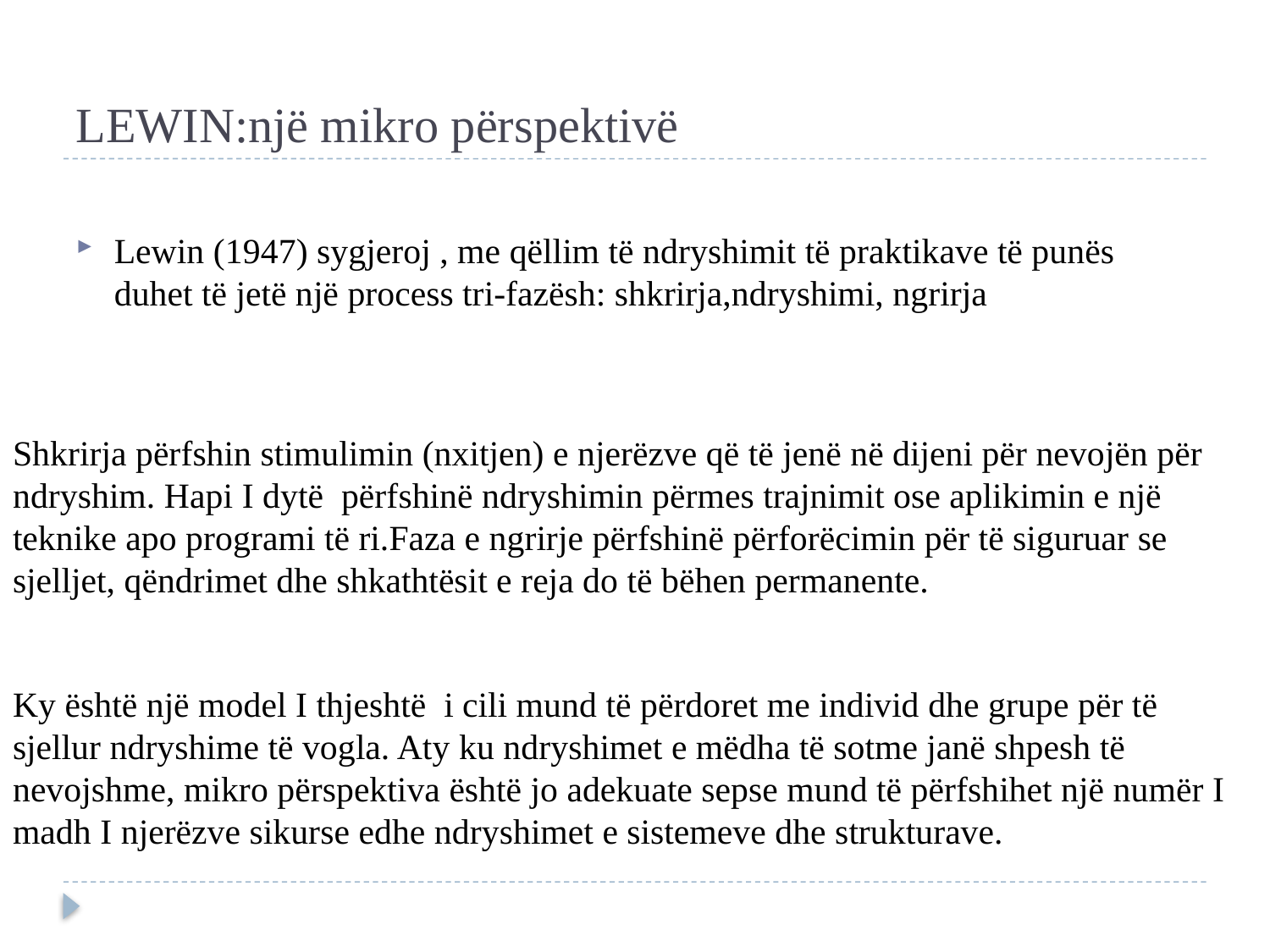

# LEWIN:një mikro përspektivë
Lewin (1947) sygjeroj , me qëllim të ndryshimit të praktikave të punës duhet të jetë një process tri-fazësh: shkrirja,ndryshimi, ngrirja
Shkrirja përfshin stimulimin (nxitjen) e njerëzve që të jenë në dijeni për nevojën për ndryshim. Hapi I dytë  përfshinë ndryshimin përmes trajnimit ose aplikimin e një teknike apo programi të ri.Faza e ngrirje përfshinë përforëcimin për të siguruar se sjelljet, qëndrimet dhe shkathtësit e reja do të bëhen permanente.
Ky është një model I thjeshtë  i cili mund të përdoret me individ dhe grupe për të sjellur ndryshime të vogla. Aty ku ndryshimet e mëdha të sotme janë shpesh të nevojshme, mikro përspektiva është jo adekuate sepse mund të përfshihet një numër I madh I njerëzve sikurse edhe ndryshimet e sistemeve dhe strukturave.